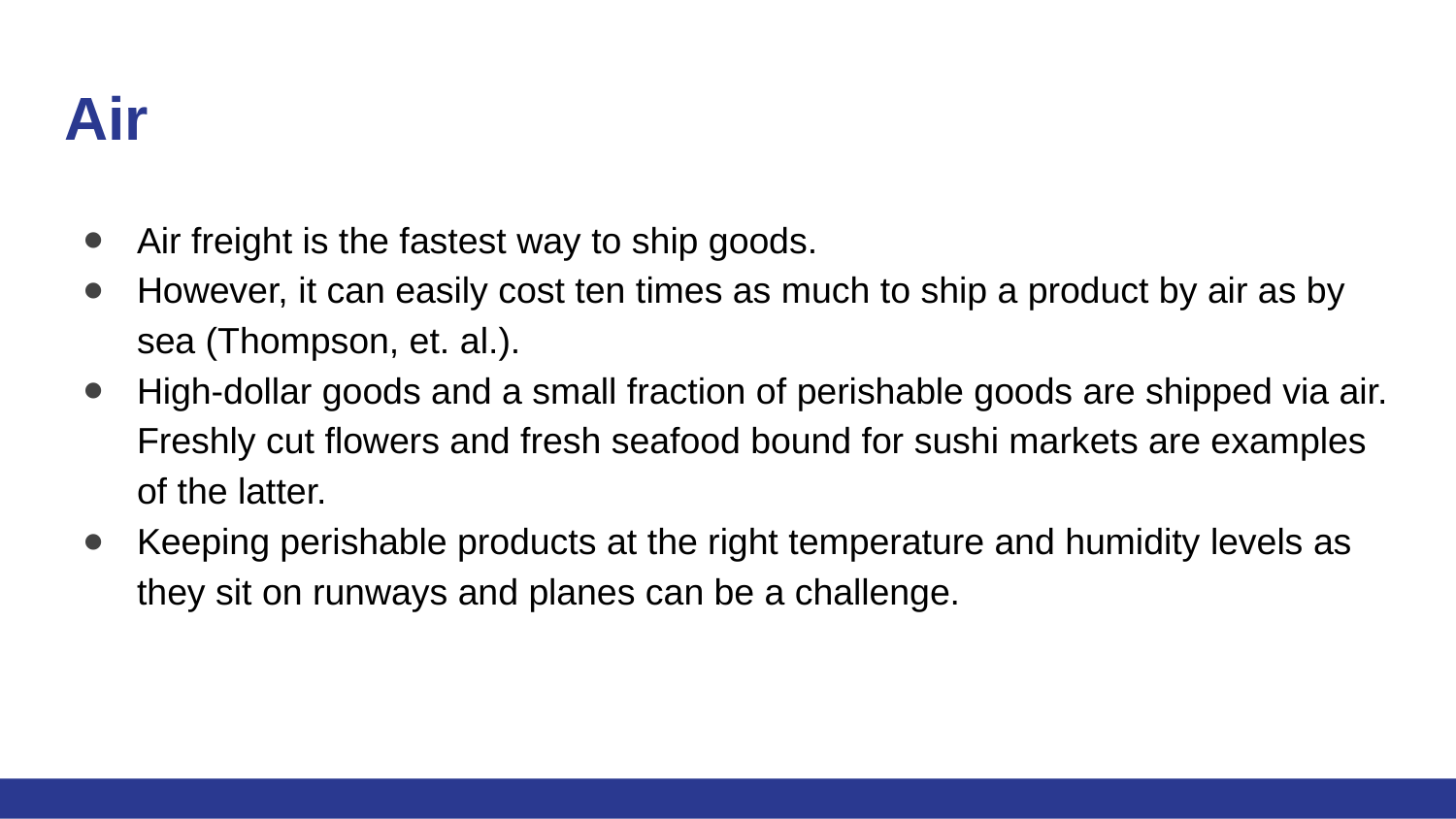

# Air
Air freight is the fastest way to ship goods.
However, it can easily cost ten times as much to ship a product by air as by sea (Thompson, et. al.).
High-dollar goods and a small fraction of perishable goods are shipped via air. Freshly cut flowers and fresh seafood bound for sushi markets are examples of the latter.
Keeping perishable products at the right temperature and humidity levels as they sit on runways and planes can be a challenge.